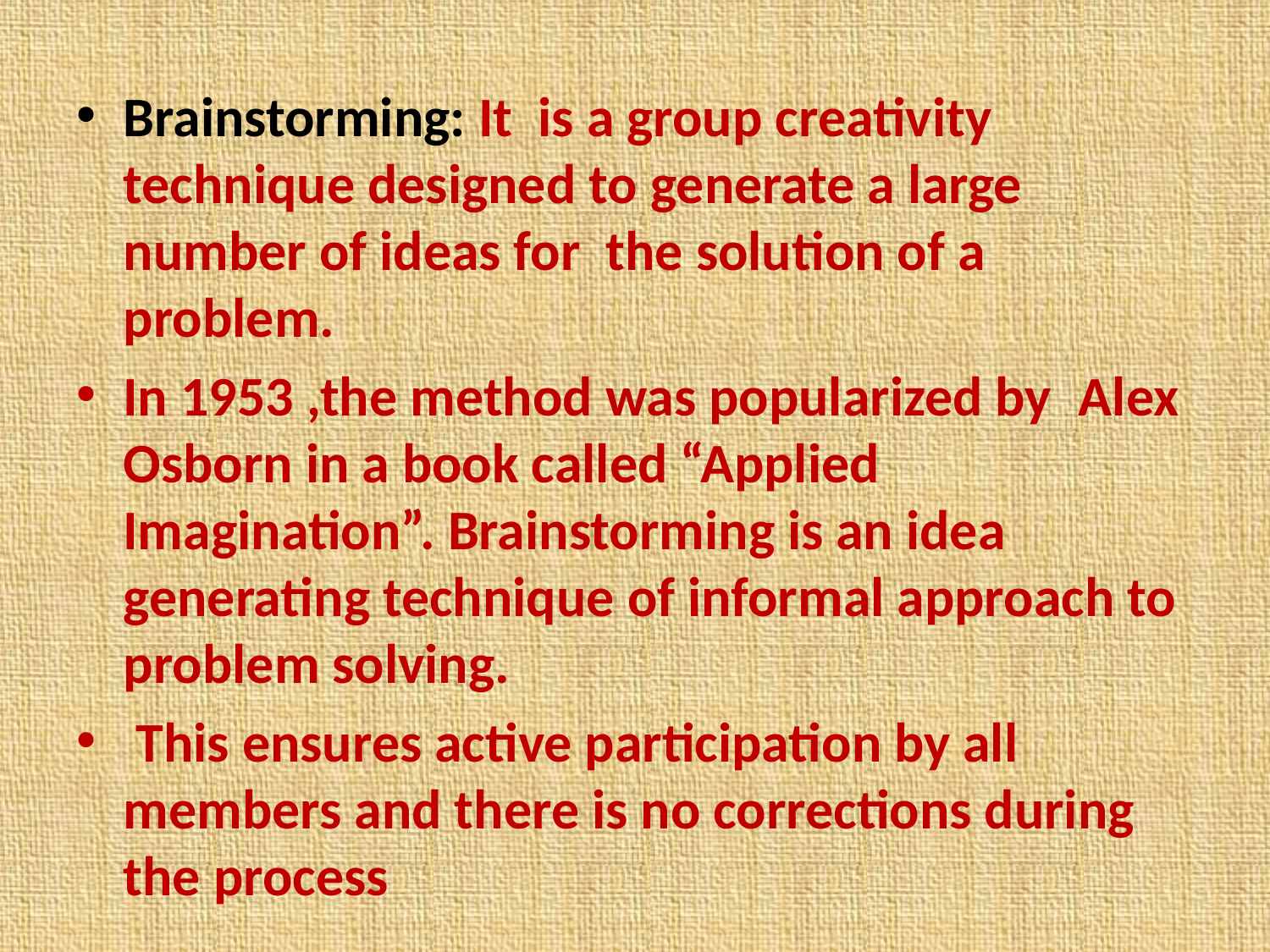

Brainstorming: It  is a group creativity technique designed to generate a large number of ideas for  the solution of a problem.
In 1953 ,the method was popularized by  Alex  Osborn in a book called “Applied Imagination”. Brainstorming is an idea generating technique of informal approach to problem solving.
 This ensures active participation by all members and there is no corrections during the process